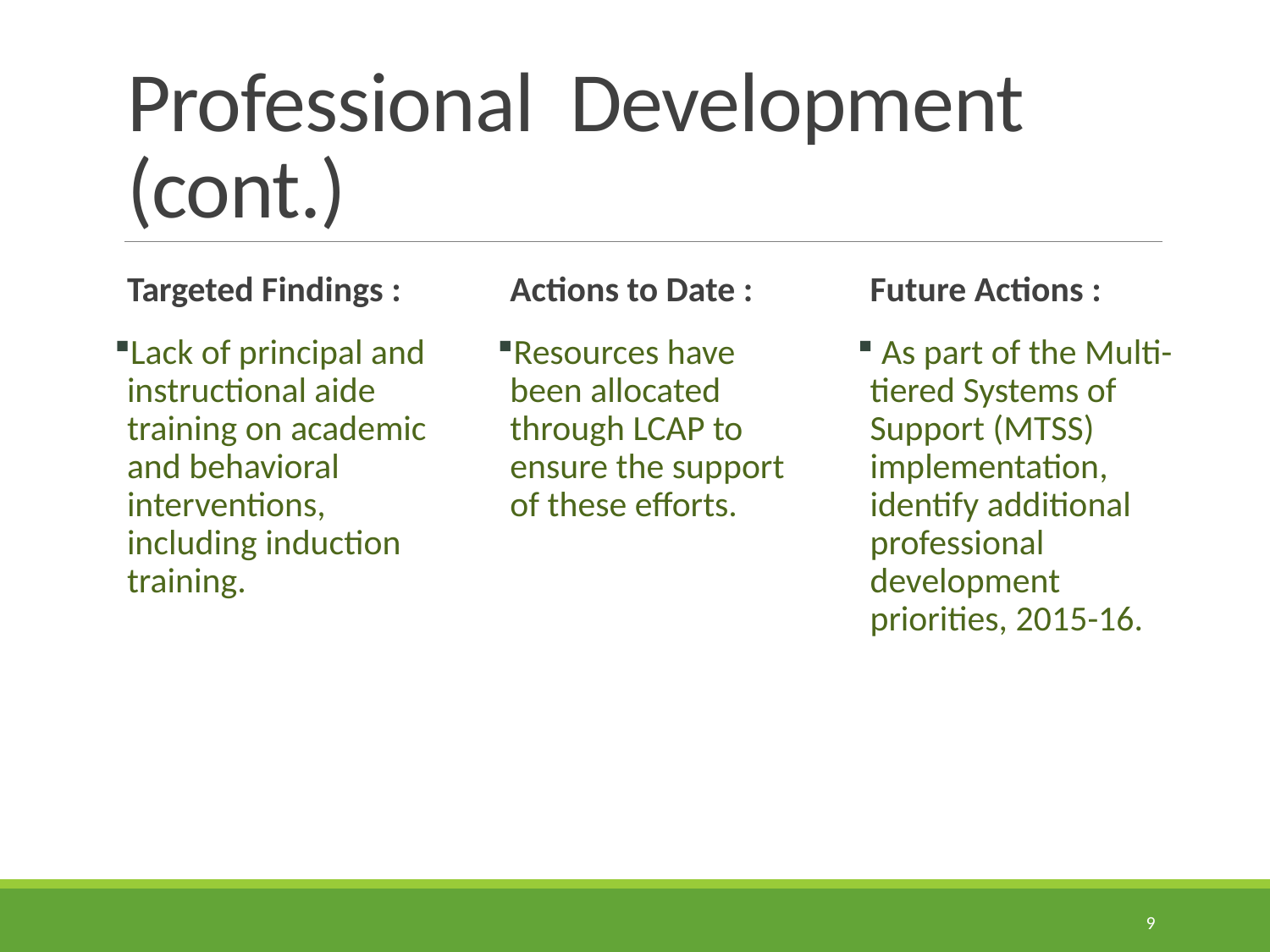

# Professional  Development (cont.)
Targeted Findings :
Lack of principal and instructional aide training on academic and behavioral interventions, including induction training.

Actions to Date :
Resources have been allocated through LCAP to ensure the support of these efforts.

Future Actions :
 As part of the Multi-tiered Systems of Support (MTSS) implementation, identify additional professional development priorities, 2015-16.

9